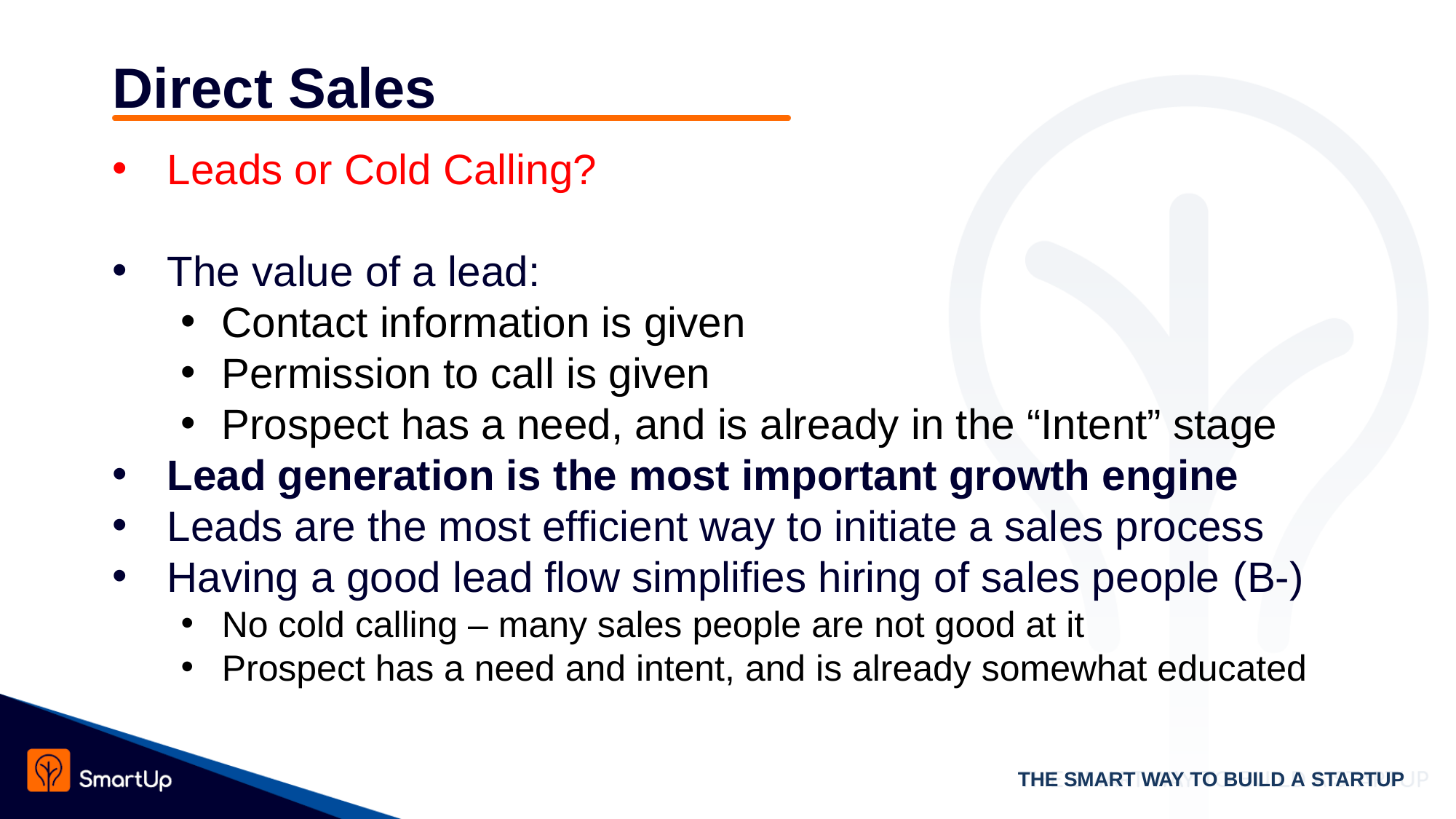

# Direct Sales
Leads or Cold Calling?

The value of a lead:
Contact information is given
Permission to call is given
Prospect has a need, and is already in the “Intent” stage
Lead generation is the most important growth engine
Leads are the most efficient way to initiate a sales process
Having a good lead flow simplifies hiring of sales people (B-)
No cold calling – many sales people are not good at it
Prospect has a need and intent, and is already somewhat educated

THE SMART WAY TO BUILD A STARTUP